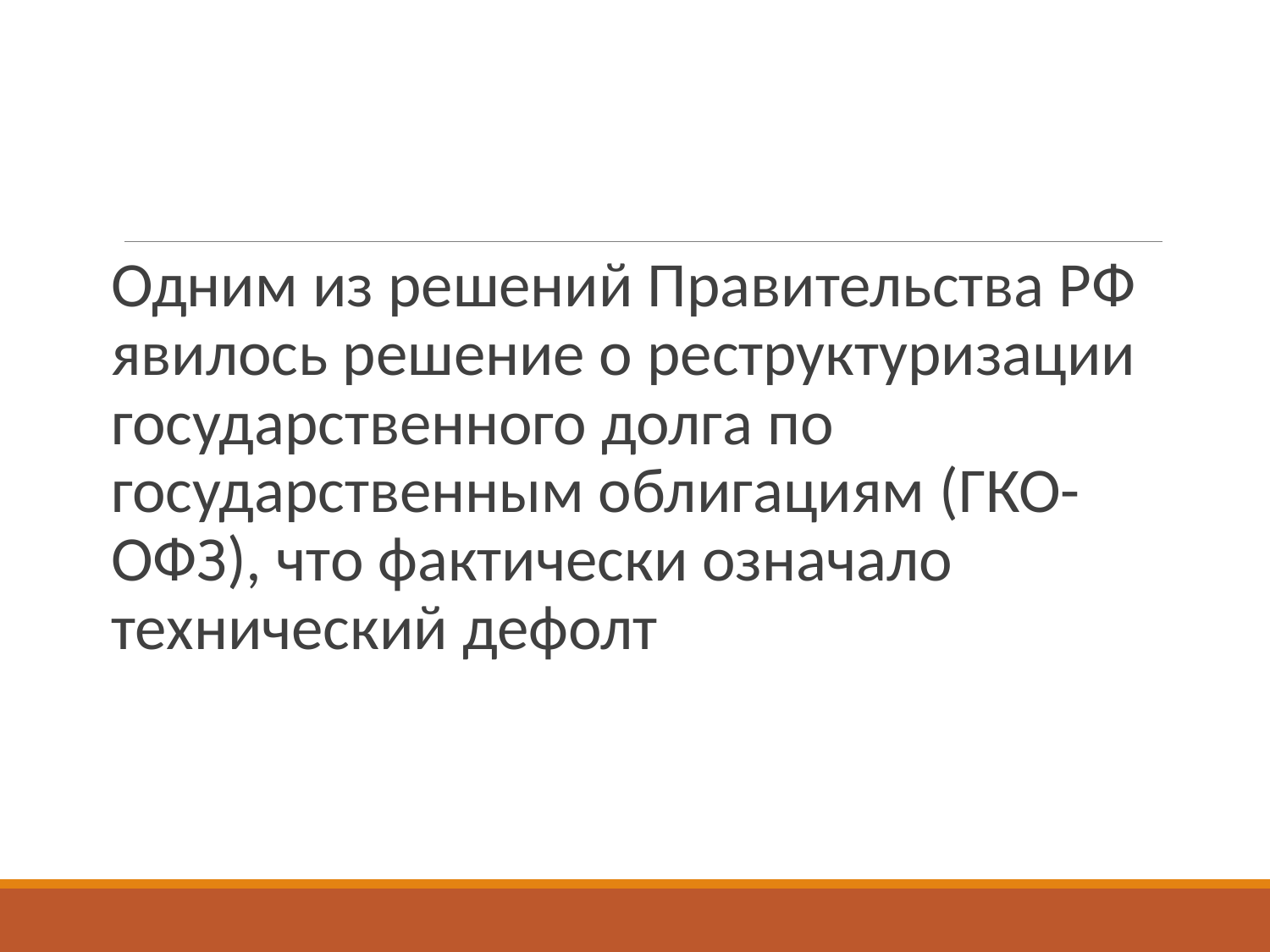

Одним из решений Правительства РФ явилось решение о реструктуризации государственного долга по государственным облигациям (ГКО-ОФЗ), что фактически означало технический дефолт